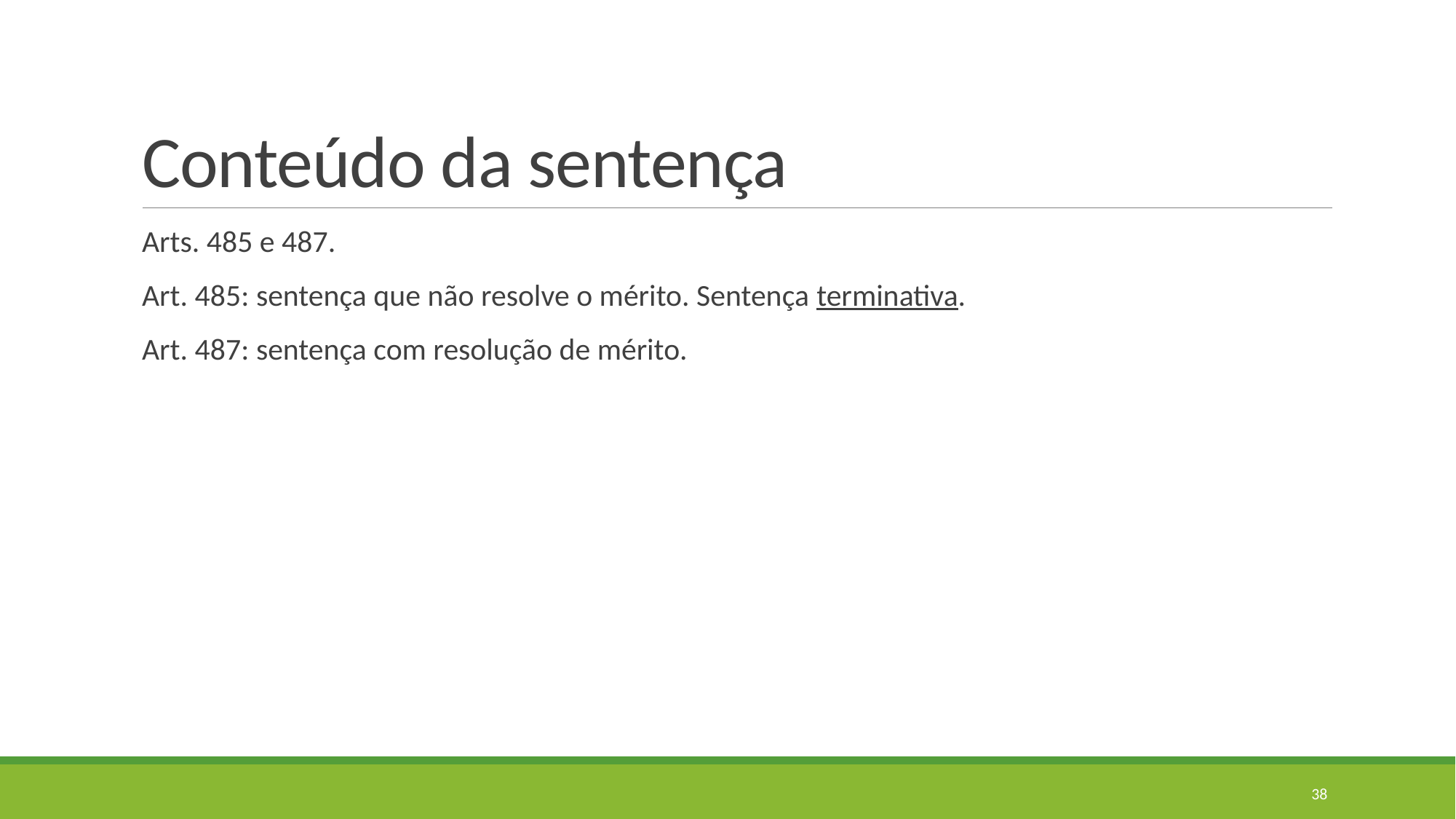

# Conteúdo da sentença
Arts. 485 e 487.
Art. 485: sentença que não resolve o mérito. Sentença terminativa.
Art. 487: sentença com resolução de mérito.
38